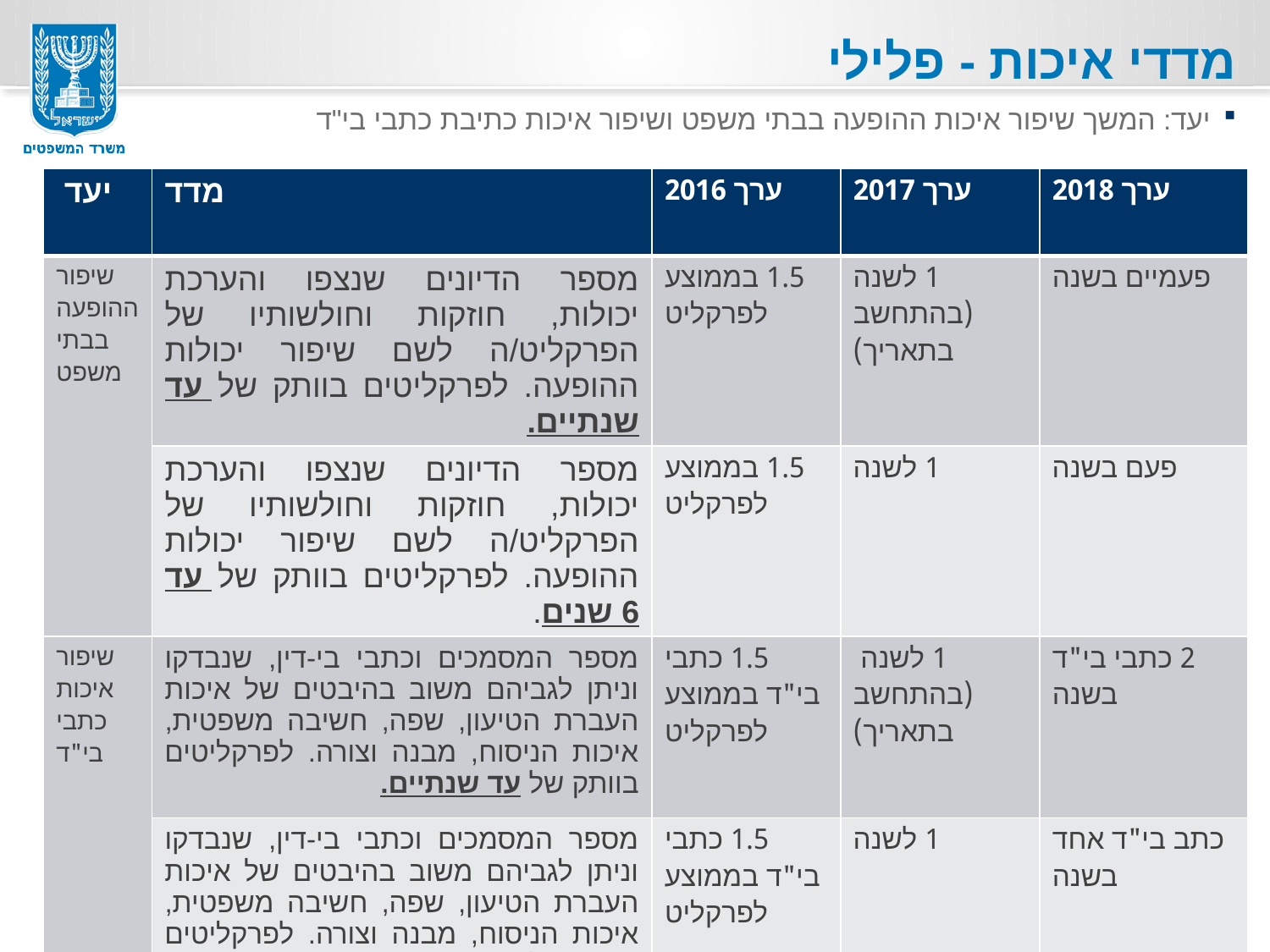

# מדדי איכות - פלילי
יעד: המשך שיפור איכות ההופעה בבתי משפט ושיפור איכות כתיבת כתבי בי"ד
| יעד | מדד | ערך 2016 | ערך 2017 | ערך 2018 |
| --- | --- | --- | --- | --- |
| שיפור ההופעה בבתי משפט | מספר הדיונים שנצפו והערכת יכולות, חוזקות וחולשותיו של הפרקליט/ה לשם שיפור יכולות ההופעה. לפרקליטים בוותק של עד שנתיים. | 1.5 בממוצע לפרקליט | 1 לשנה (בהתחשב בתאריך) | פעמיים בשנה |
|  | מספר הדיונים שנצפו והערכת יכולות, חוזקות וחולשותיו של הפרקליט/ה לשם שיפור יכולות ההופעה. לפרקליטים בוותק של עד 6 שנים. | 1.5 בממוצע לפרקליט | 1 לשנה | פעם בשנה |
| שיפור איכות כתבי בי"ד | מספר המסמכים וכתבי בי-דין, שנבדקו וניתן לגביהם משוב בהיבטים של איכות העברת הטיעון, שפה, חשיבה משפטית, איכות הניסוח, מבנה וצורה. לפרקליטים בוותק של עד שנתיים. | 1.5 כתבי בי"ד בממוצע לפרקליט | 1 לשנה (בהתחשב בתאריך) | 2 כתבי בי"ד בשנה |
|  | מספר המסמכים וכתבי בי-דין, שנבדקו וניתן לגביהם משוב בהיבטים של איכות העברת הטיעון, שפה, חשיבה משפטית, איכות הניסוח, מבנה וצורה. לפרקליטים בוותק של עד 6 שנים. | 1.5 כתבי בי"ד בממוצע לפרקליט | 1 לשנה | כתב בי"ד אחד בשנה |